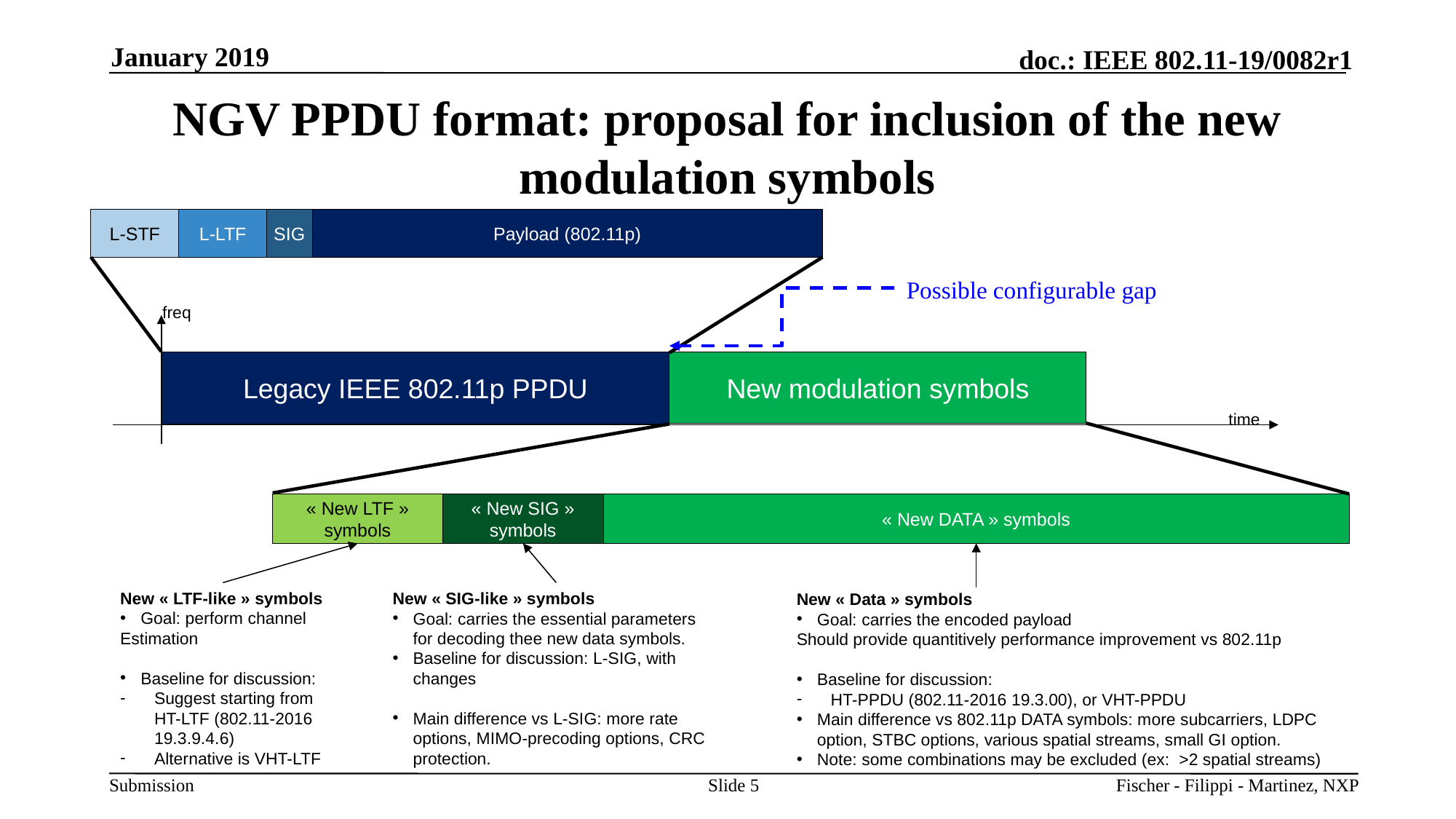

January 2019
# NGV PPDU format: proposal for inclusion of the new modulation symbols
Payload (802.11p)
SIG
L-LTF
L-STF

freq
Legacy IEEE 802.11p PPDU
New modulation symbols
time
« New SIG » symbols
« New DATA » symbols
« New LTF »
symbols
New « SIG-like » symbols
Goal: carries the essential parameters for decoding thee new data symbols.
Baseline for discussion: L-SIG, with changes

Main difference vs L-SIG: more rate options, MIMO-precoding options, CRC protection.
New « LTF-like » symbols
Goal: perform channel
Estimation

Baseline for discussion:
Suggest starting from HT-LTF (802.11-2016 19.3.9.4.6)
Alternative is VHT-LTF

New « Data » symbols
Goal: carries the encoded payload
Should provide quantitively performance improvement vs 802.11p

Baseline for discussion:
HT-PPDU (802.11-2016 19.3.00), or VHT-PPDU
Main difference vs 802.11p DATA symbols: more subcarriers, LDPC option, STBC options, various spatial streams, small GI option.
Note: some combinations may be excluded (ex:  >2 spatial streams)
Possible configurable gap
Slide 5
Fischer - Filippi - Martinez, NXP